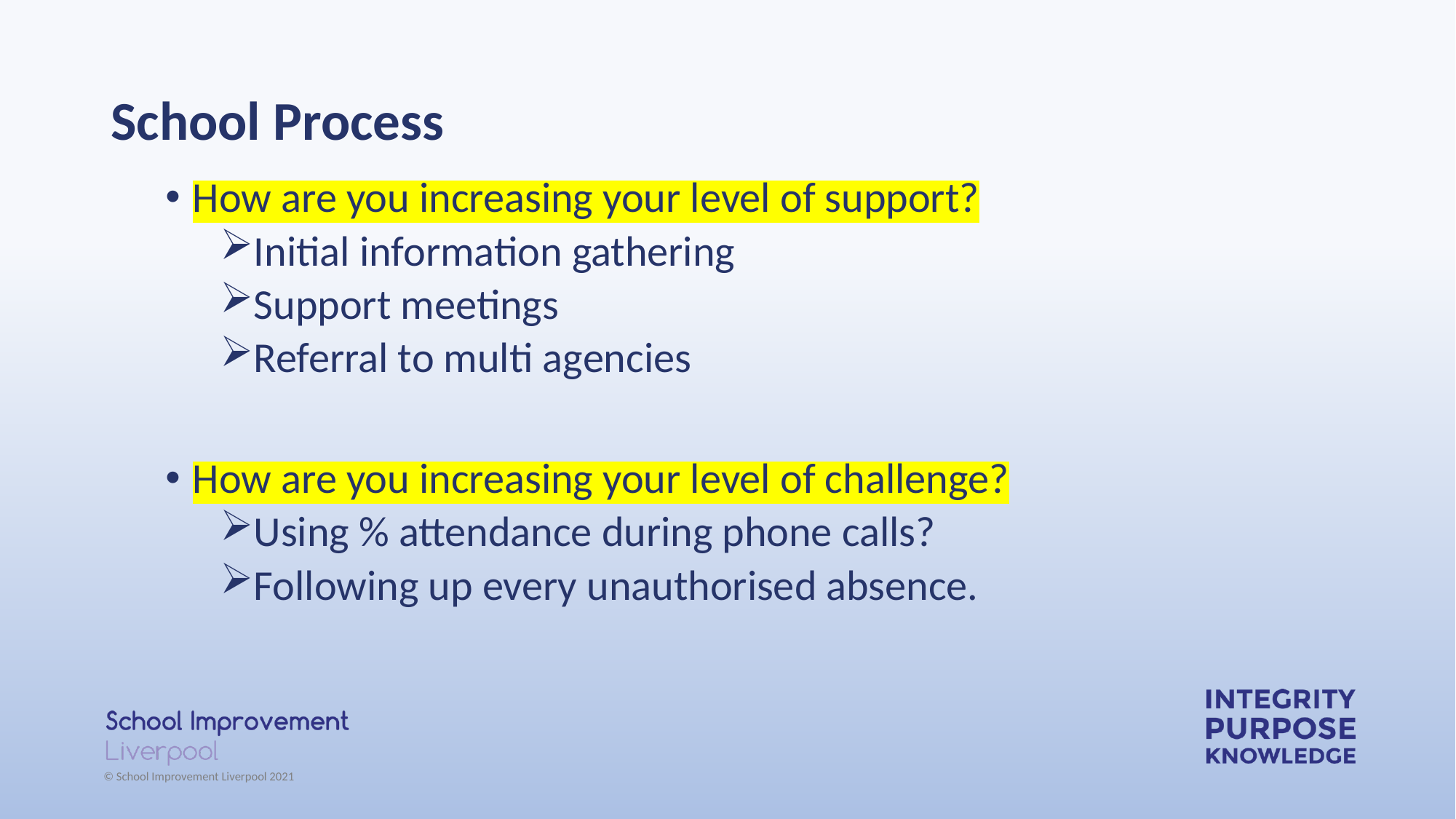

# School Process
How are you increasing your level of support?
Initial information gathering
Support meetings
Referral to multi agencies

How are you increasing your level of challenge?
Using % attendance during phone calls?
Following up every unauthorised absence.